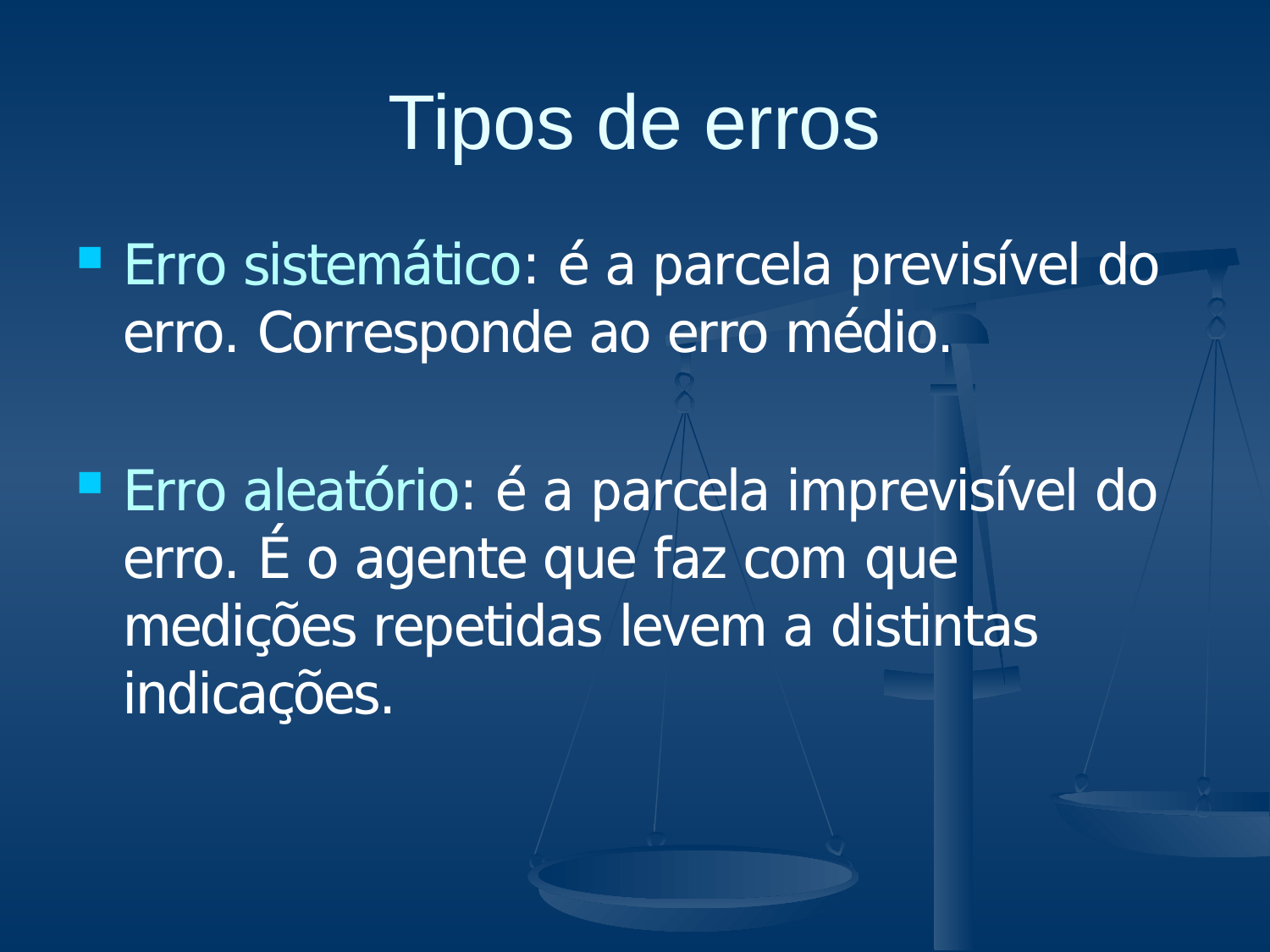

# Tipos de erros
Erro sistemático: é a parcela previsível do erro. Corresponde ao erro médio.

Erro aleatório: é a parcela imprevisível do erro. É o agente que faz com que medições repetidas levem a distintas indicações.